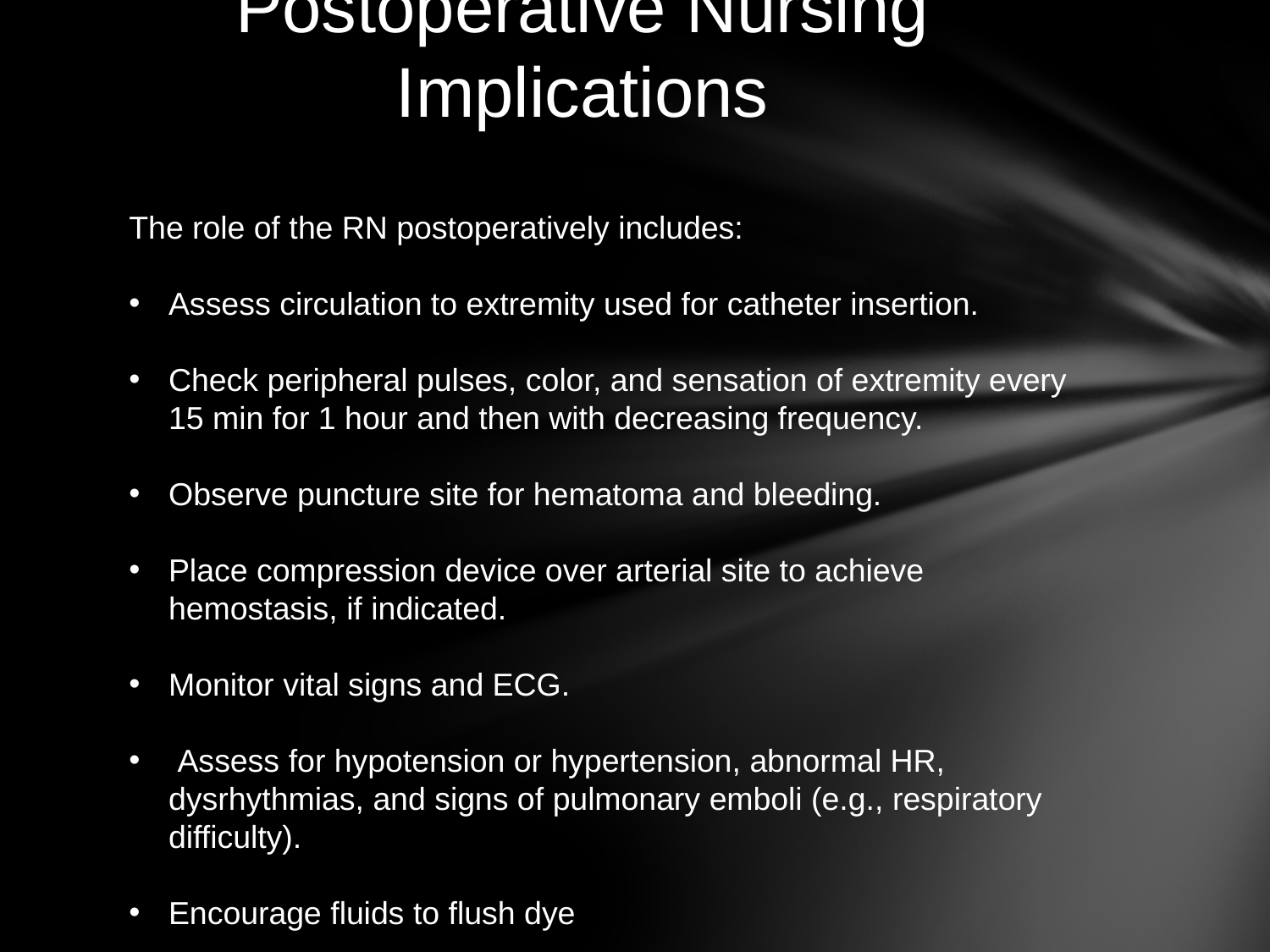

# Postoperative Nursing Implications
The role of the RN postoperatively includes:

Assess circulation to extremity used for catheter insertion.

Check peripheral pulses, color, and sensation of extremity every 15 min for 1 hour and then with decreasing frequency.

Observe puncture site for hematoma and bleeding.

Place compression device over arterial site to achieve hemostasis, if indicated.

Monitor vital signs and ECG.

 Assess for hypotension or hypertension, abnormal HR, dysrhythmias, and signs of pulmonary emboli (e.g., respiratory difficulty).

Encourage fluids to flush dye